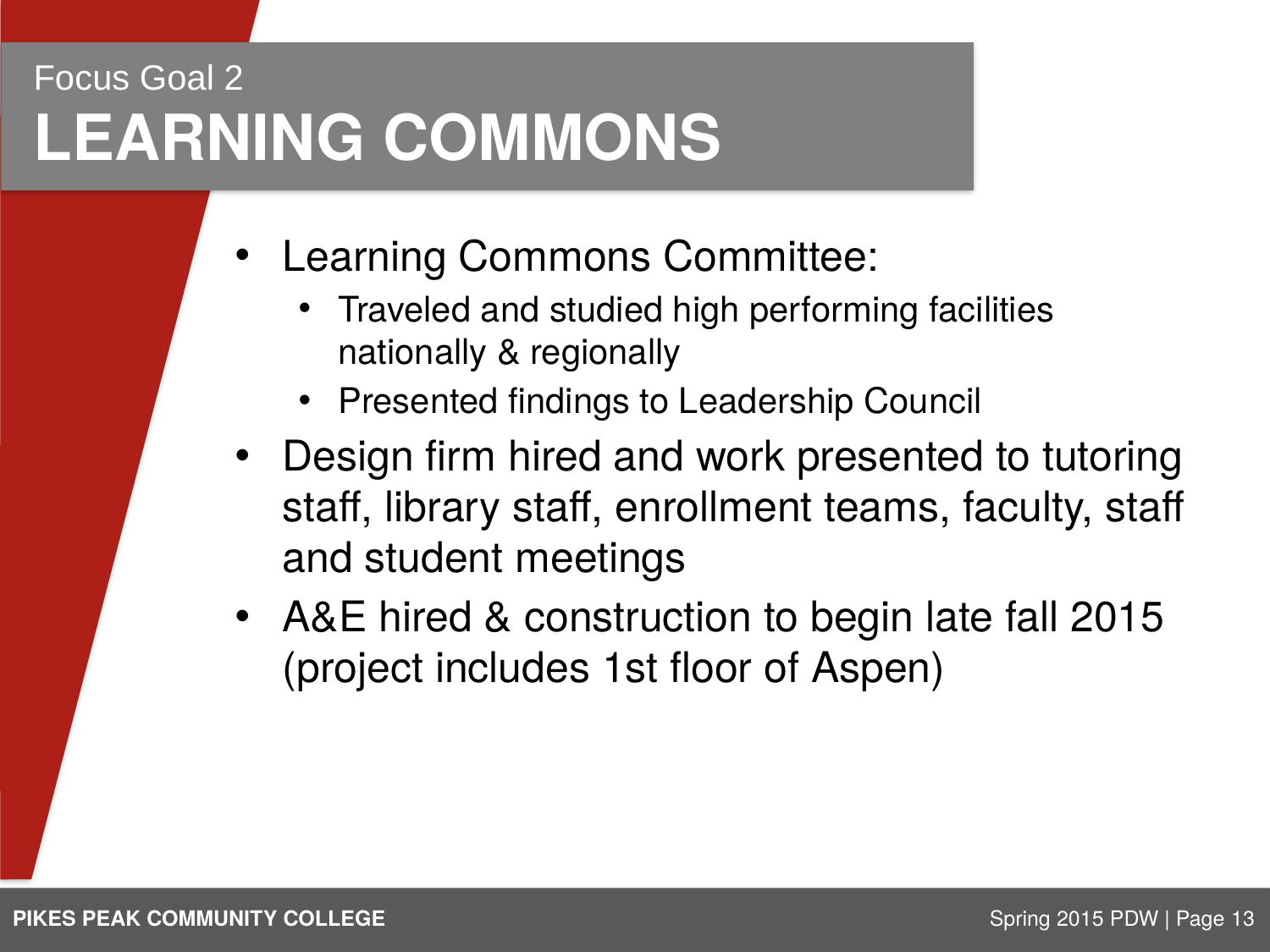

Focus Goal 2
LEARNING COMMONS
Learning Commons Committee:
Traveled and studied high performing facilities nationally & regionally
Presented findings to Leadership Council
Design firm hired and work presented to tutoring staff, library staff, enrollment teams, faculty, staff and student meetings
A&E hired & construction to begin late fall 2015 (project includes 1st floor of Aspen)

PIKES PEAK COMMUNITY COLLEGE
Spring 2015 PDW | Page 13